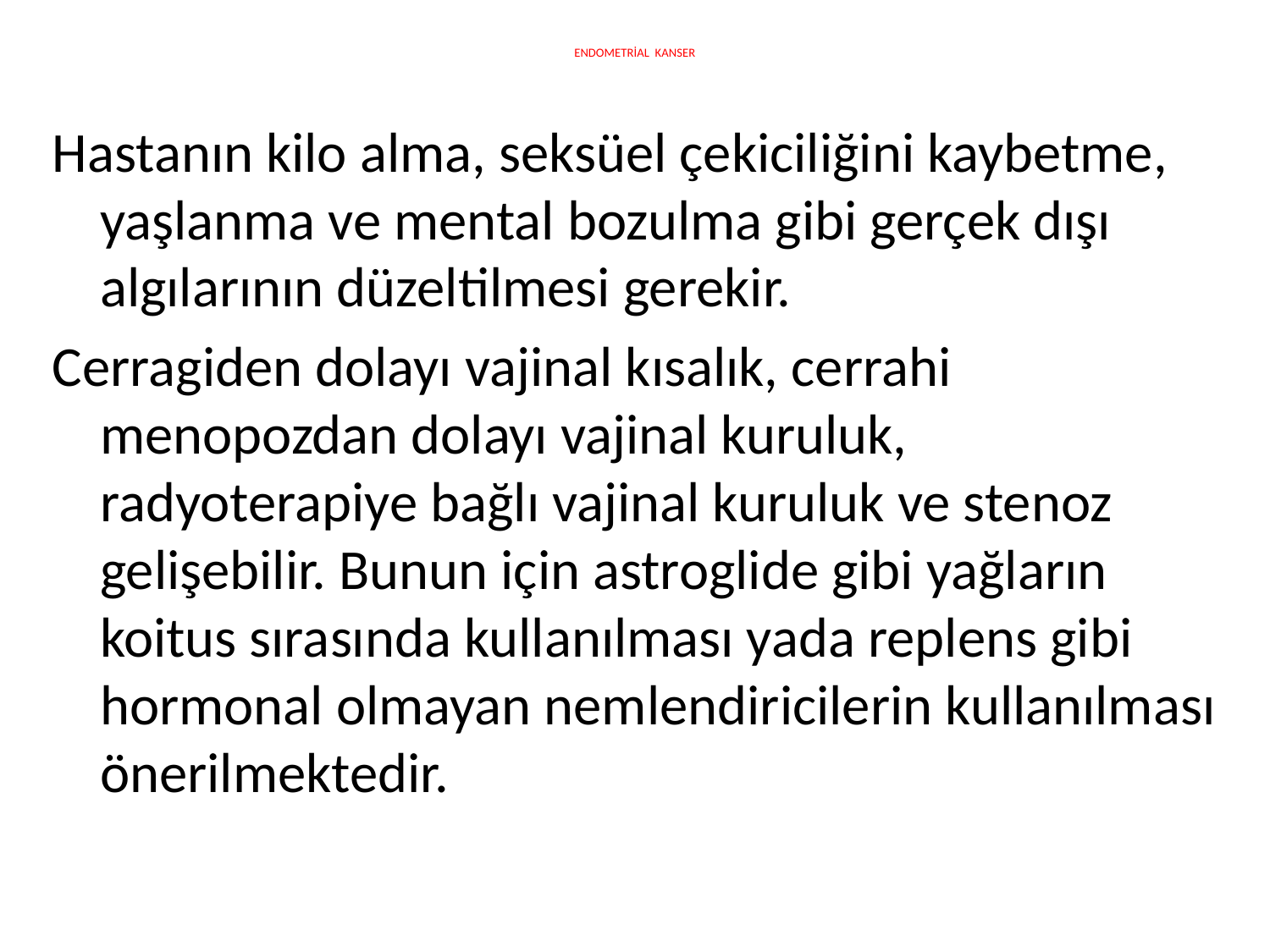

# ENDOMETRİAL  KANSER
Hastanın kilo alma, seksüel çekiciliğini kaybetme, yaşlanma ve mental bozulma gibi gerçek dışı algılarının düzeltilmesi gerekir.
Cerragiden dolayı vajinal kısalık, cerrahi menopozdan dolayı vajinal kuruluk, radyoterapiye bağlı vajinal kuruluk ve stenoz gelişebilir. Bunun için astroglide gibi yağların koitus sırasında kullanılması yada replens gibi hormonal olmayan nemlendiricilerin kullanılması önerilmektedir.